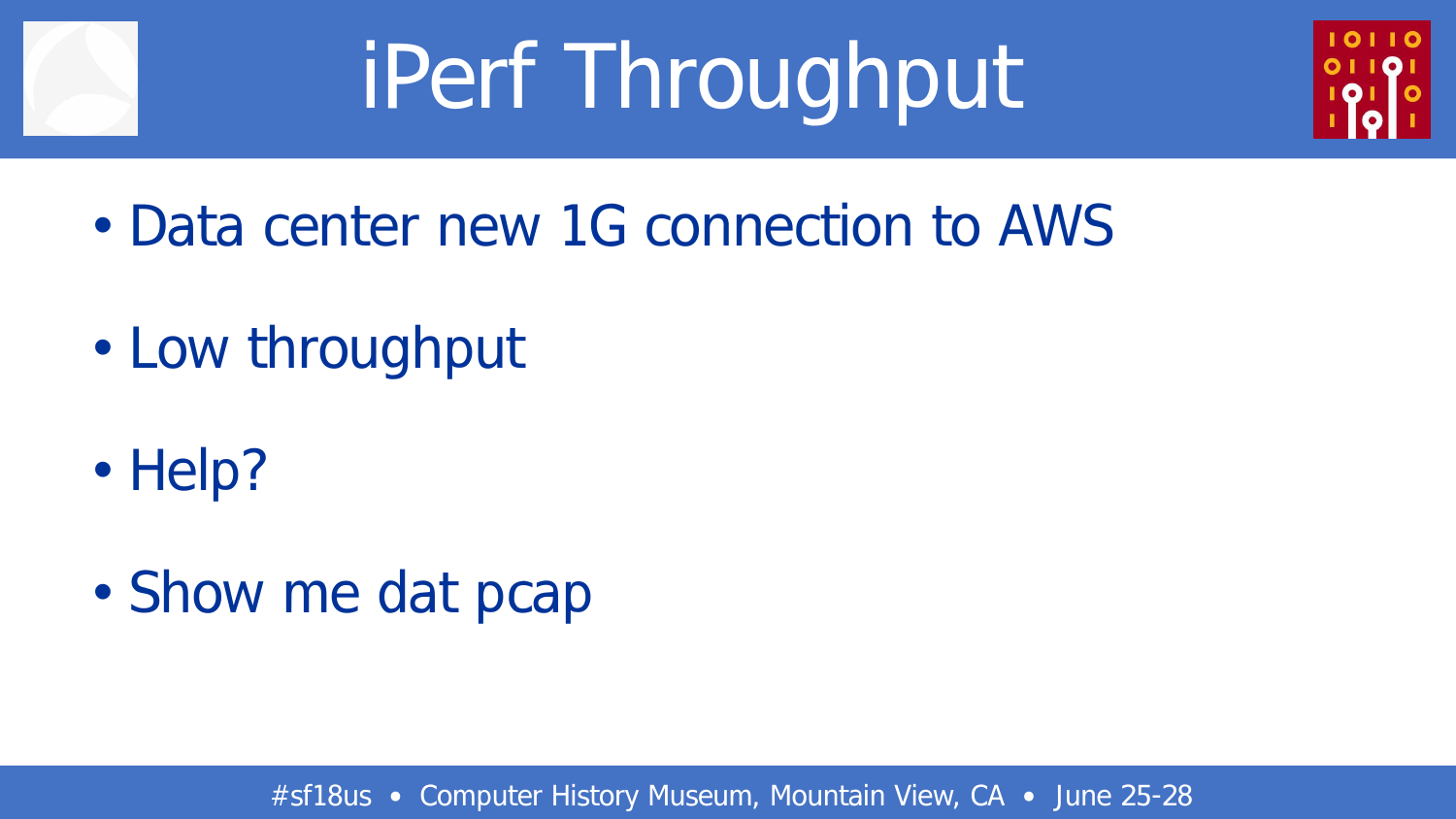

# iPerf Throughput
Data center new 1G connection to AWS

Low throughput

Help?

Show me dat pcap